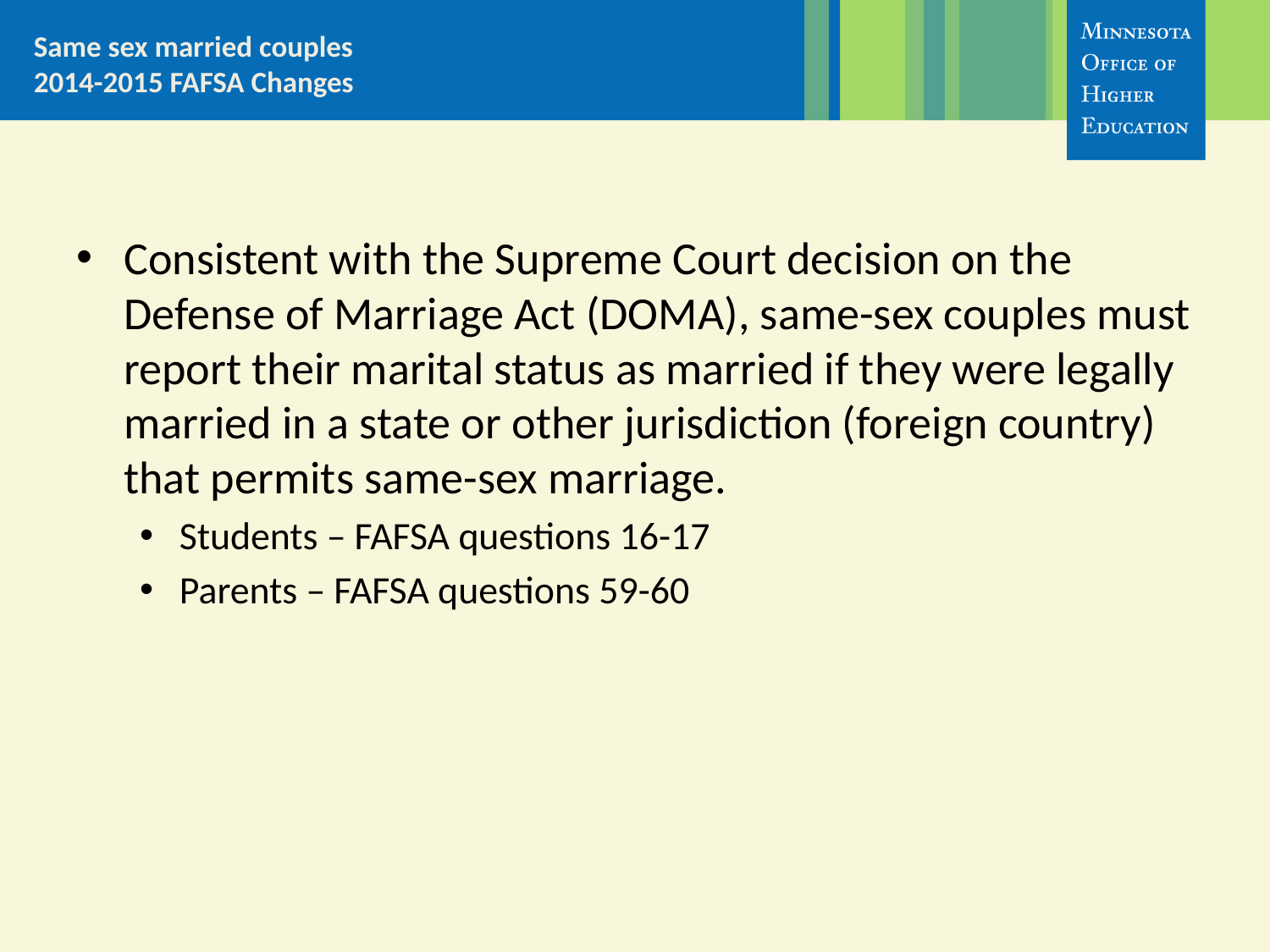

# Same sex married couples 2014-2015 FAFSA Changes
Consistent with the Supreme Court decision on the Defense of Marriage Act (DOMA), same-sex couples must report their marital status as married if they were legally married in a state or other jurisdiction (foreign country) that permits same-sex marriage.
Students – FAFSA questions 16-17
Parents – FAFSA questions 59-60